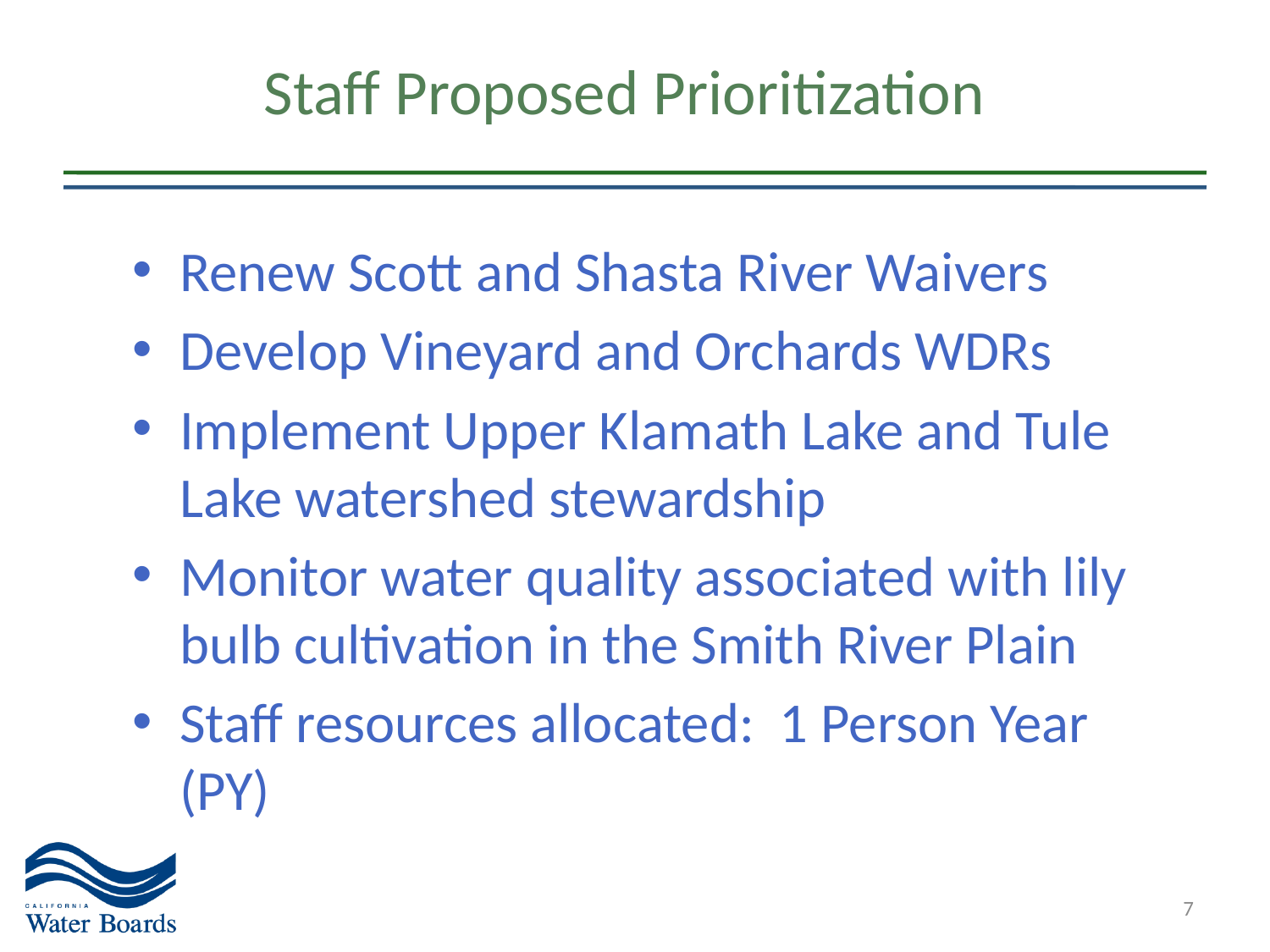

# Staff Proposed Prioritization
Renew Scott and Shasta River Waivers
Develop Vineyard and Orchards WDRs
Implement Upper Klamath Lake and Tule Lake watershed stewardship
Monitor water quality associated with lily bulb cultivation in the Smith River Plain
Staff resources allocated:  1 Person Year (PY)

7